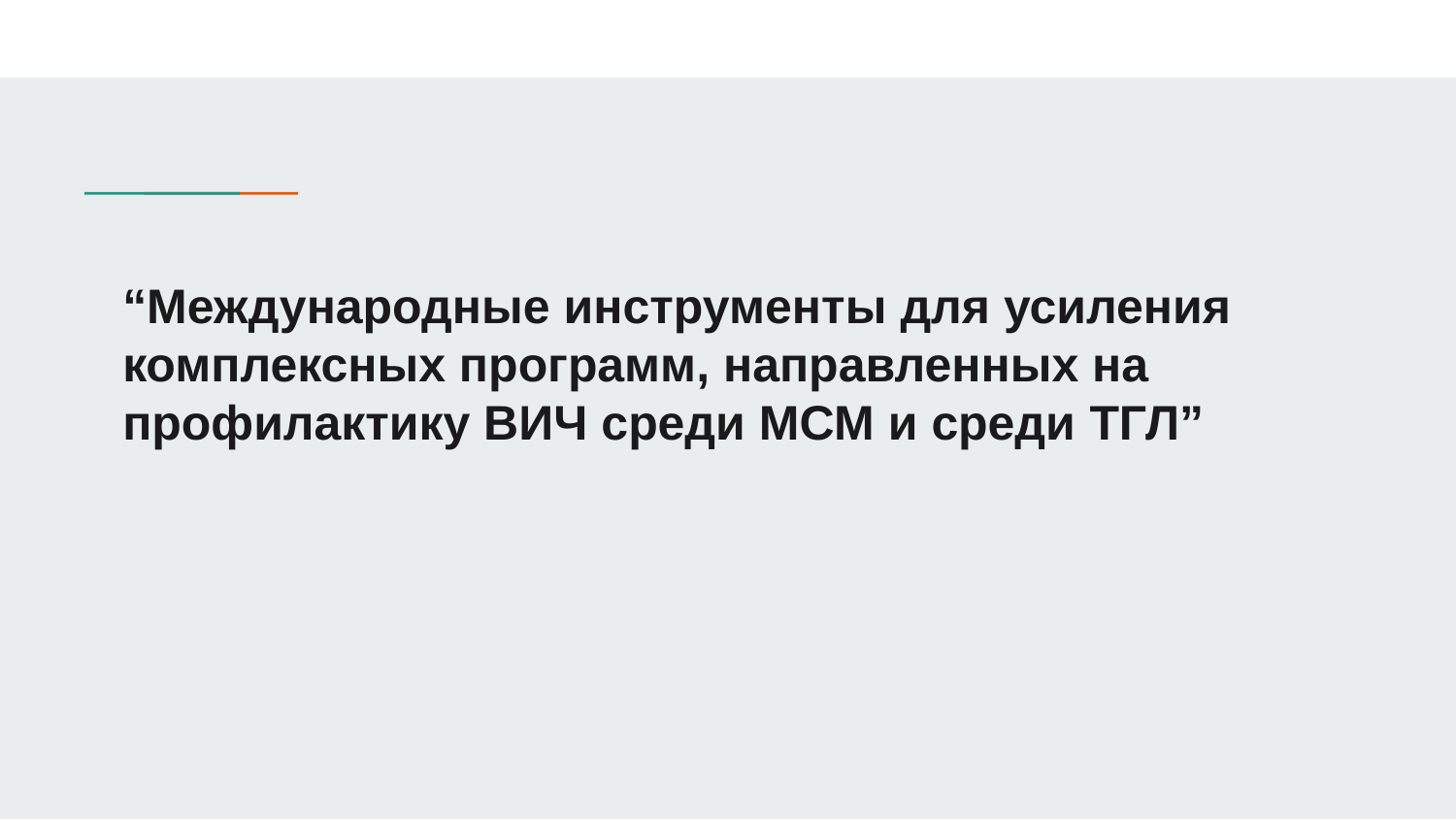

# “Международные инструменты для усиления комплексных программ, направленных на профилактику ВИЧ среди МСМ и среди ТГЛ”